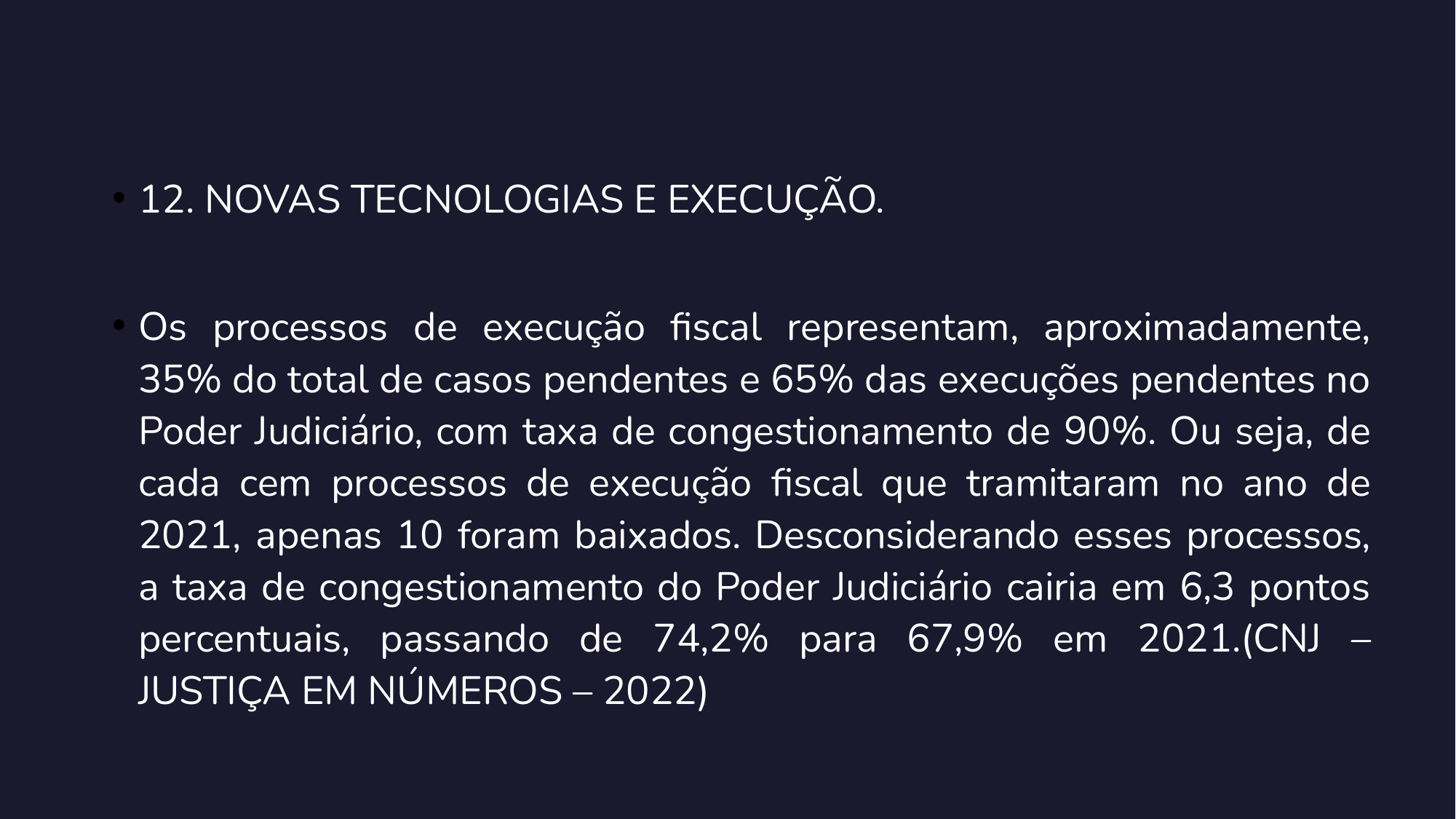

12. NOVAS TECNOLOGIAS E EXECUÇÃO.

Os processos de execução fiscal representam, aproximadamente, 35% do total de casos pendentes e 65% das execuções pendentes no Poder Judiciário, com taxa de congestionamento de 90%. Ou seja, de cada cem processos de execução fiscal que tramitaram no ano de 2021, apenas 10 foram baixados. Desconsiderando esses processos, a taxa de congestionamento do Poder Judiciário cairia em 6,3 pontos percentuais, passando de 74,2% para 67,9% em 2021.(CNJ – JUSTIÇA EM NÚMEROS – 2022)